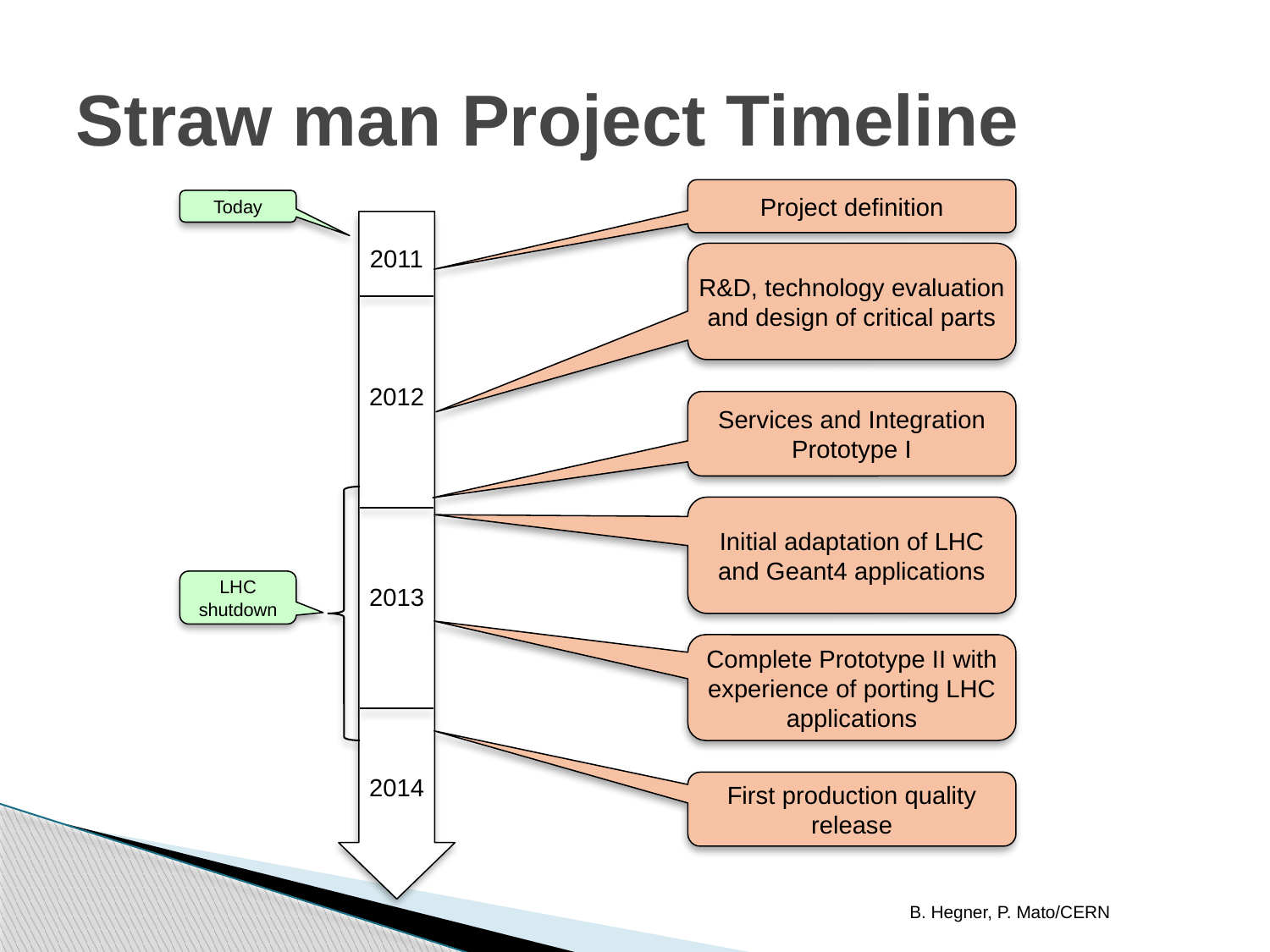

# Straw man Project Timeline
Project definition
Today

2011
R&D, technology evaluation and design of critical parts
2012
Services and Integration Prototype I

Initial adaptation of LHC and Geant4 applications
LHC shutdown
2013
Complete Prototype II with experience of porting LHC applications
2014
First production quality release
B. Hegner, P. Mato/CERN